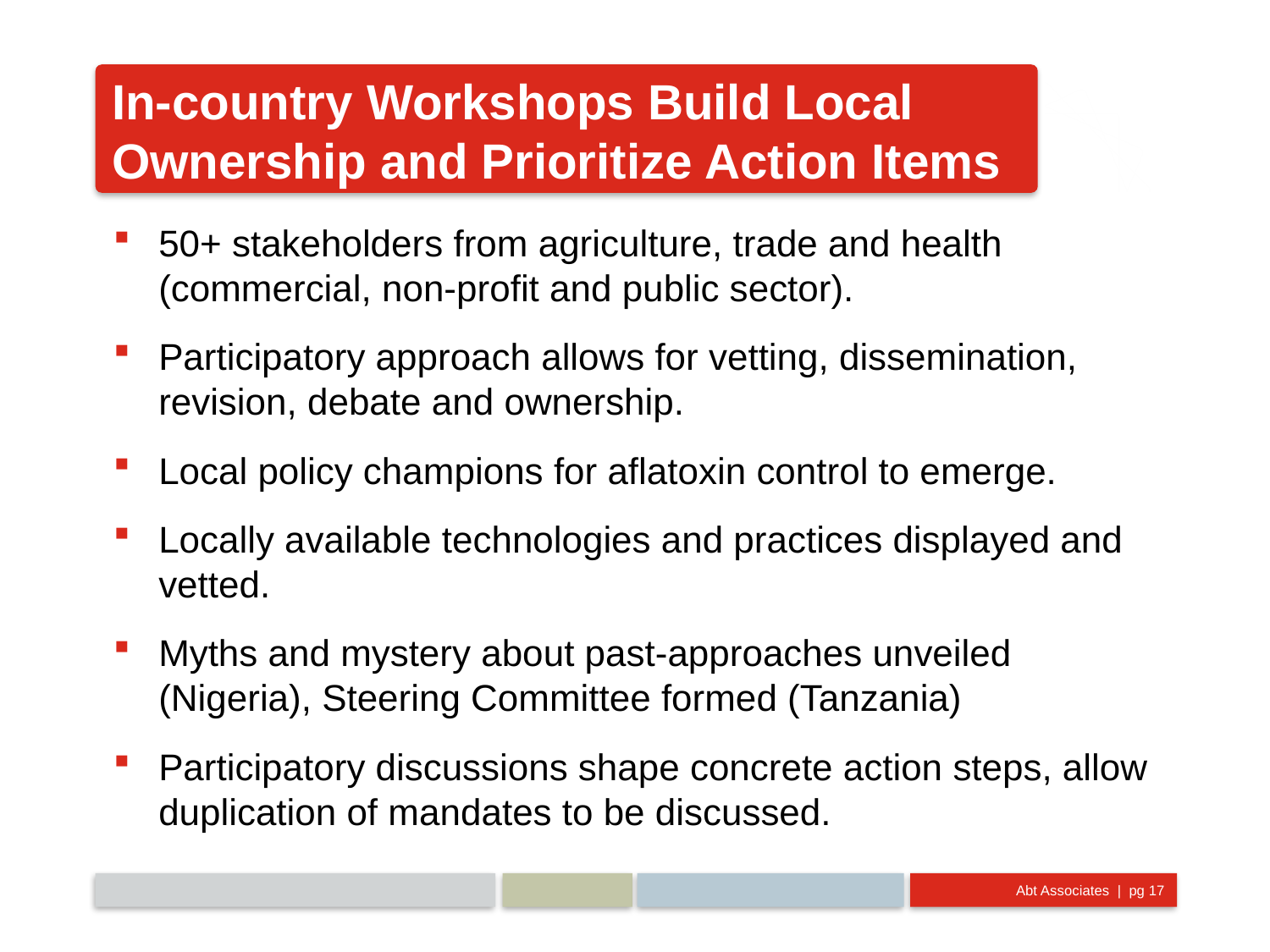

# In-country Workshops Build Local Ownership and Prioritize Action Items
50+ stakeholders from agriculture, trade and health (commercial, non-profit and public sector).
Participatory approach allows for vetting, dissemination, revision, debate and ownership.
Local policy champions for aflatoxin control to emerge.
Locally available technologies and practices displayed and vetted.
Myths and mystery about past-approaches unveiled (Nigeria), Steering Committee formed (Tanzania)
Participatory discussions shape concrete action steps, allow duplication of mandates to be discussed.